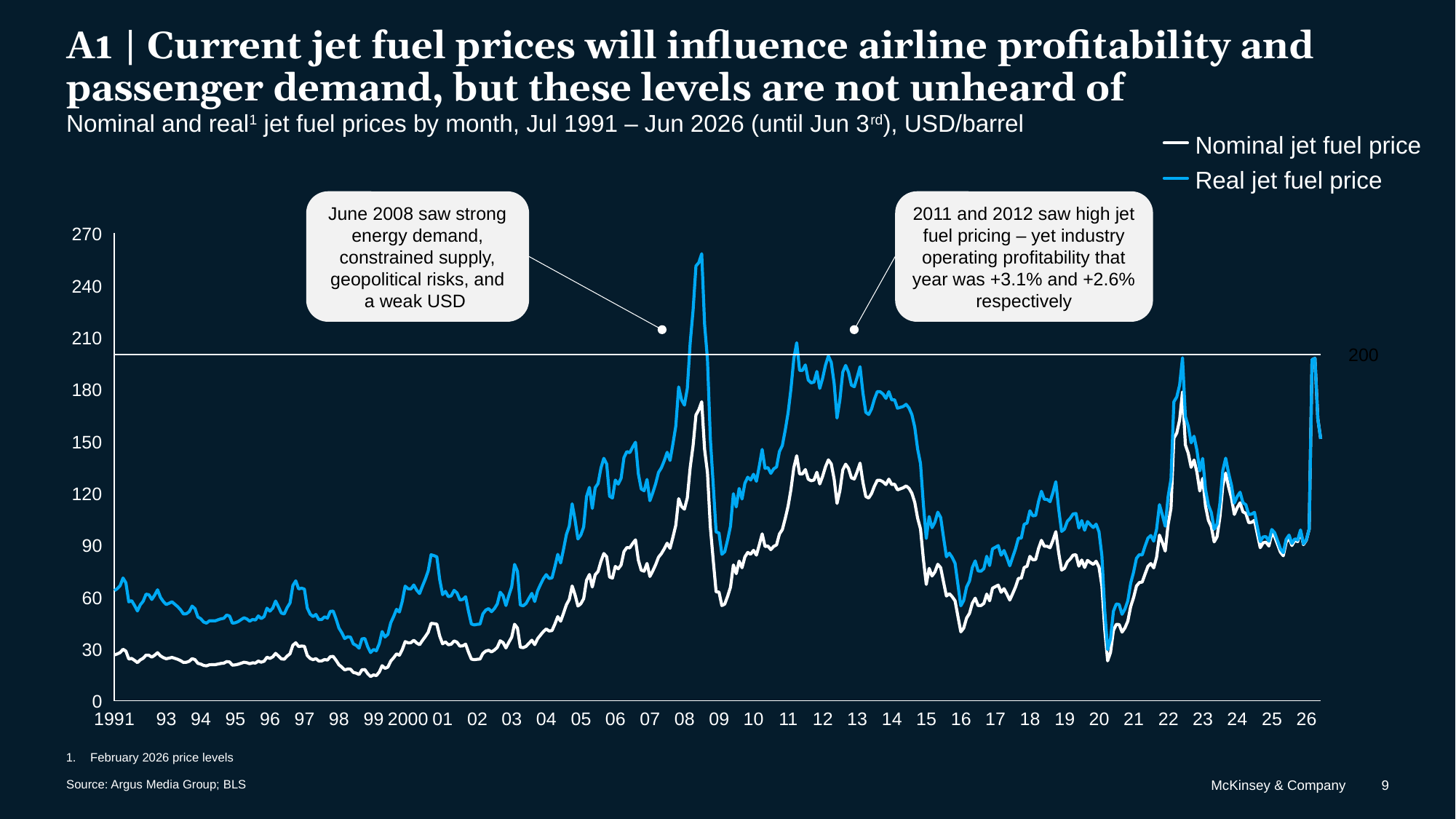

# A1 | Current jet fuel prices will influence airline profitability and passenger demand, but these levels are not unheard of
Nominal and real1 jet fuel prices by month, Jul 1991 – Jun 2026 (until Jun 3rd), USD/barrel
Nominal jet fuel price
Real jet fuel price
June 2008 saw strong energy demand, constrained supply, geopolitical risks, and a weak USD
2011 and 2012 saw high jet fuel pricing – yet industry operating profitability that year was +3.1% and +2.6% respectively
270

### Chart

| Category |  |  |
|---|---|---|
240
210
200
180
150
120
90
60
30
0
1991
93
94
95
96
97
98
99
2000
01
02
03
04
05
06
07
08
09
10
11
12
13
14
15
16
17
18
19
20
21
22
23
24
25
26
1.	February 2026 price levels
Source: Argus Media Group; BLS